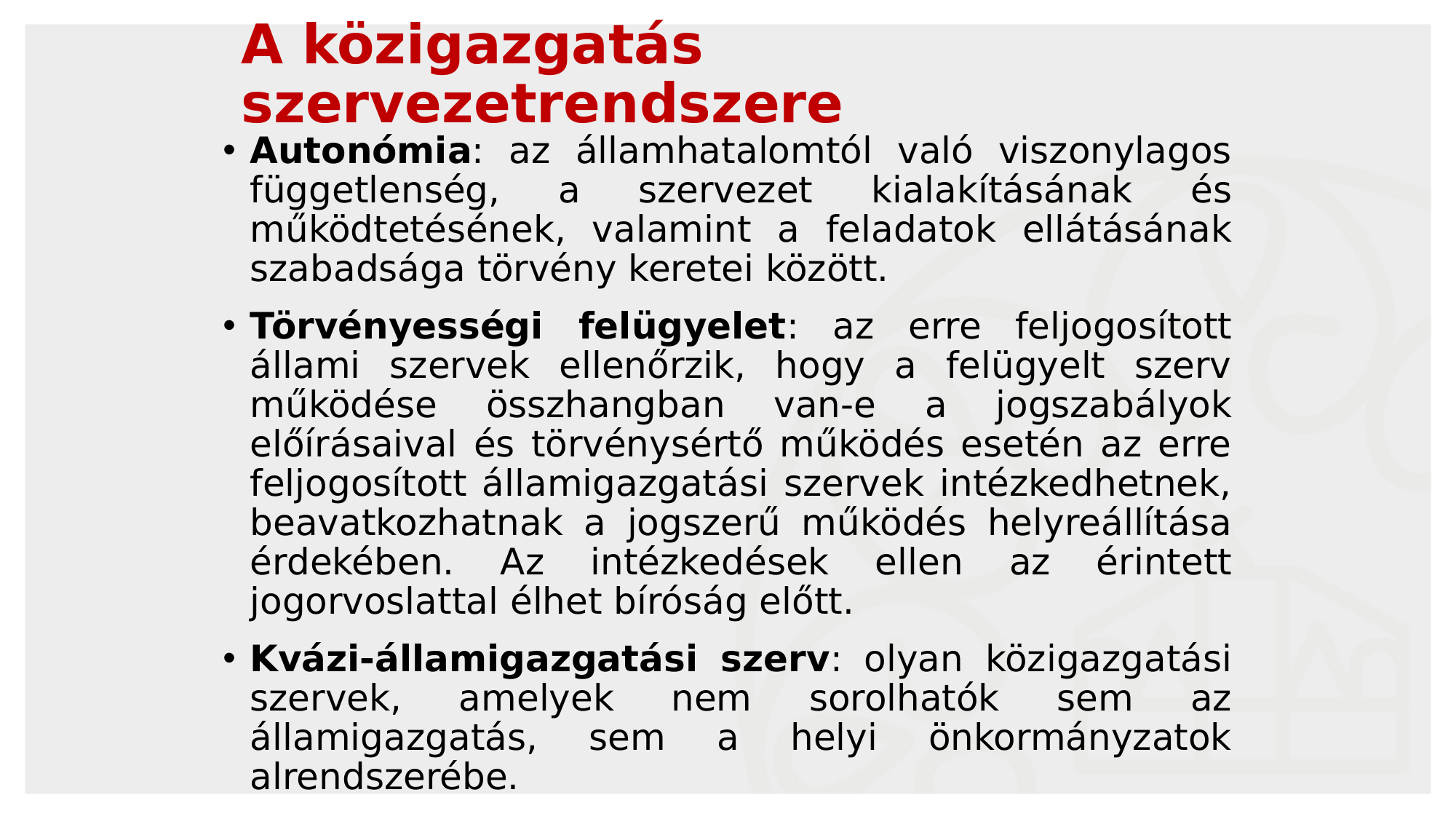

A közigazgatás szervezetrendszere
Autonómia: az államhatalomtól való viszonylagos függetlenség, a szervezet kialakításának és működtetésének, valamint a feladatok ellátásának szabadsága törvény keretei között.
Törvényességi felügyelet: az erre feljogosított állami szervek ellenőrzik, hogy a felügyelt szerv működése összhangban van-e a jogszabályok előírásaival és törvénysértő működés esetén az erre feljogosított államigazgatási szervek intézkedhetnek, beavatkozhatnak a jogszerű működés helyreállítása érdekében. Az intézkedések ellen az érintett jogorvoslattal élhet bíróság előtt.
Kvázi-államigazgatási szerv: olyan közigazgatási szervek, amelyek nem sorolhatók sem az államigazgatás, sem a helyi önkormányzatok alrendszerébe.